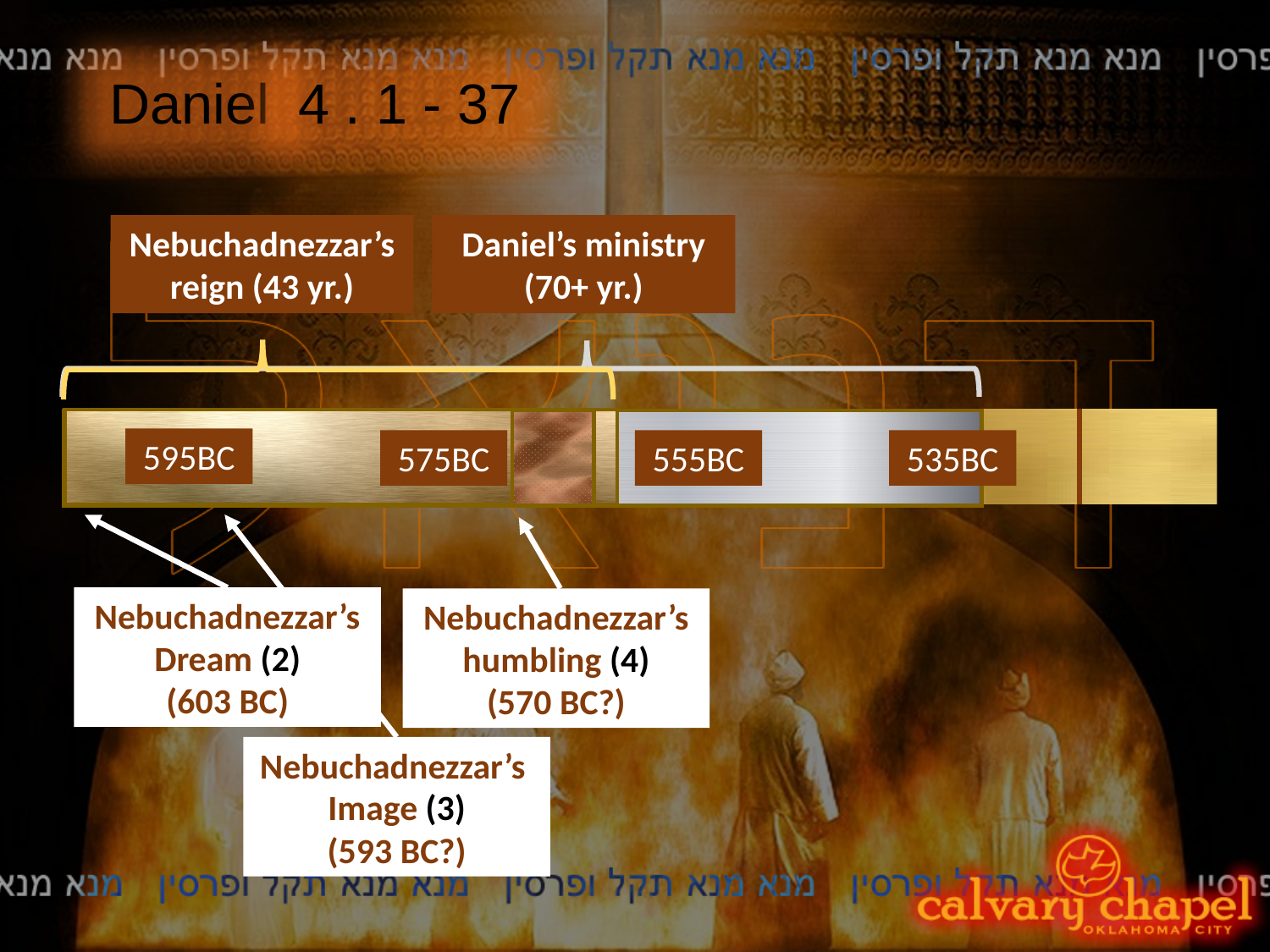

Daniel
4 . 1 - 37

Nebuchadnezzar’s reign (43 yr.)
Daniel’s ministry (70+ yr.)

595BC
575BC
555BC
535BC
Nebuchadnezzar’s Dream (2)
(603 BC)
Nebuchadnezzar’s humbling (4)
(570 BC?)
Nebuchadnezzar’s
Image (3)
(593 BC?)